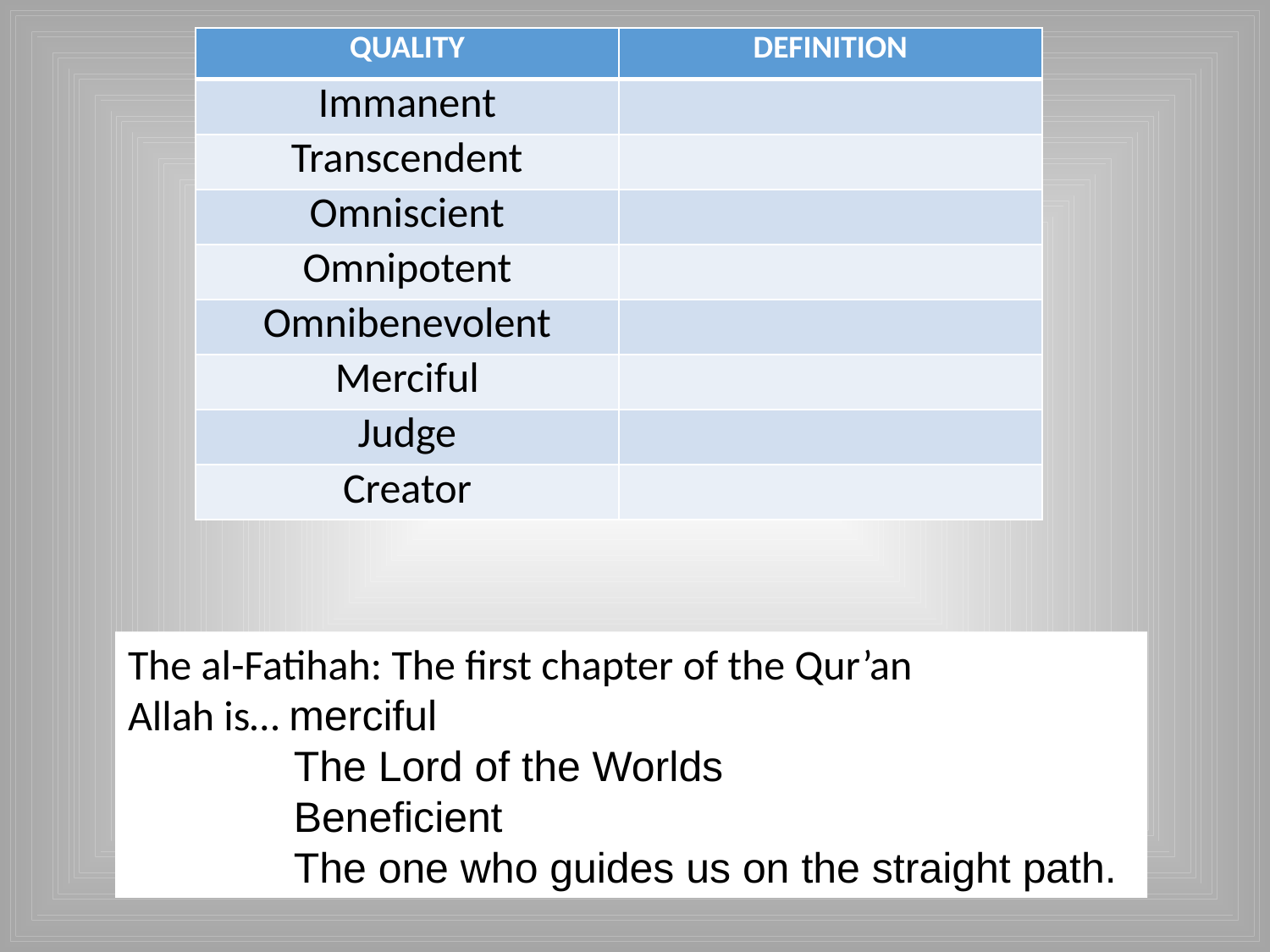

| QUALITY | DEFINITION |
| --- | --- |
| Immanent |  |
| Transcendent |  |
| Omniscient |  |
| Omnipotent |  |
| Omnibenevolent |  |
| Merciful |  |
| Judge |  |
| Creator |  |
The al-Fatihah: The first chapter of the Qur’an
Allah is… merciful
              The Lord of the Worlds
              Beneficient
              The one who guides us on the straight path.